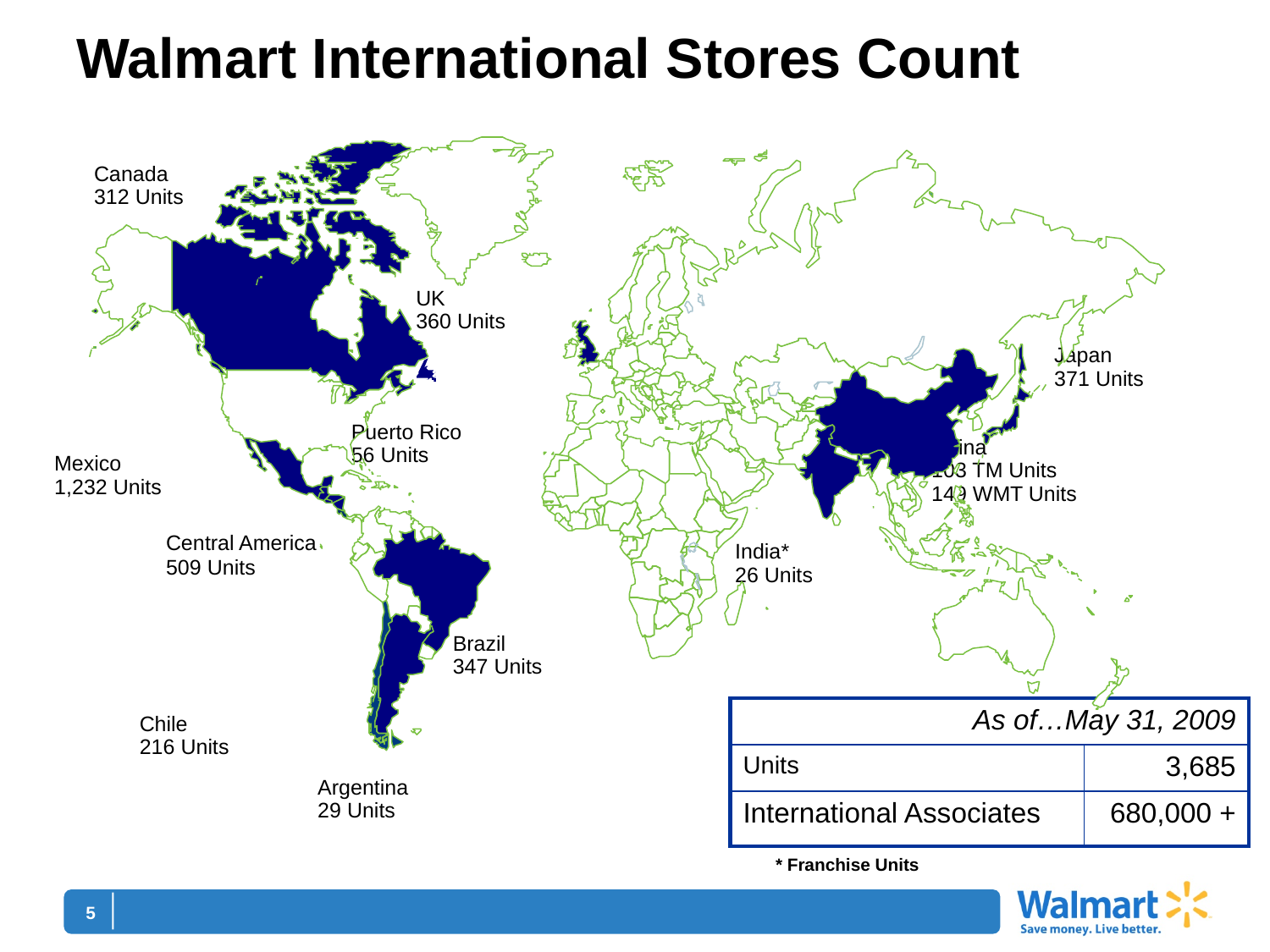

Walmart International Stores Count

Canada
312 Units

UK
360 Units

Japan
371 Units

Puerto Rico
56 Units

China
103 TM Units
149 WMT Units

Mexico
1,232 Units

Central America
509 Units

India*
26 Units

Brazil
347 Units

| As of…May 31, 2009 |  |
| --- | --- |
| Units | 3,685 |
| International Associates | 680,000 + |

Chile
216 Units

Argentina
29 Units
* Franchise Units